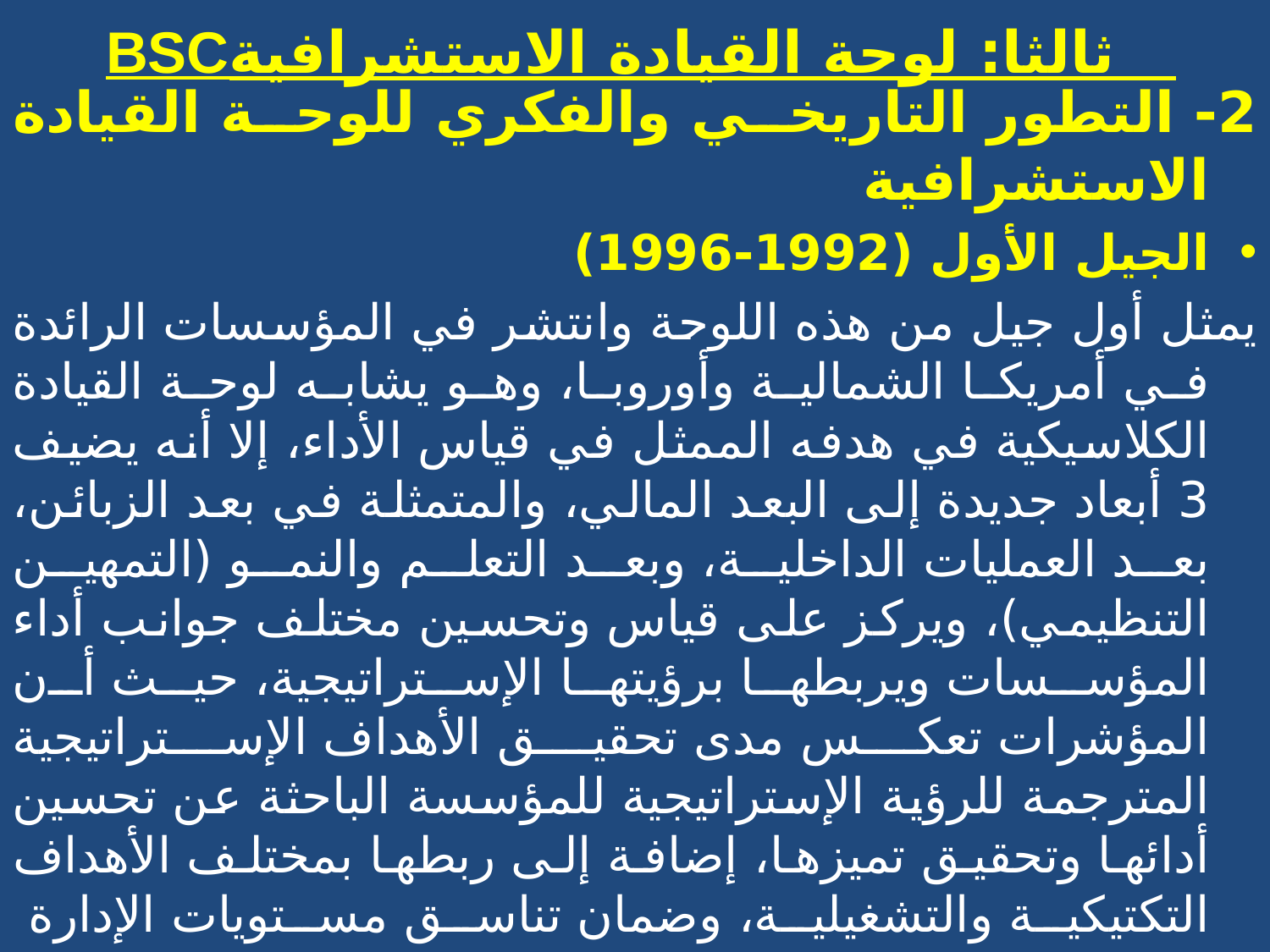

# BSCثالثا: لوحة القيادة الاستشرافية
2- التطور التاريخي والفكري للوحة القيادة الاستشرافية
الجيل الأول (1992-1996)
يمثل أول جيل من هذه اللوحة وانتشر في المؤسسات الرائدة في أمريكا الشمالية وأوروبا، وهو يشابه لوحة القيادة الكلاسيكية في هدفه الممثل في قياس الأداء، إلا أنه يضيف 3 أبعاد جديدة إلى البعد المالي، والمتمثلة في بعد الزبائن، بعد العمليات الداخلية، وبعد التعلم والنمو (التمهين التنظيمي)، ويركز على قياس وتحسين مختلف جوانب أداء المؤسسات ويربطها برؤيتها الإستراتيجية، حيث أن المؤشرات تعكس مدى تحقيق الأهداف الإستراتيجية المترجمة للرؤية الإستراتيجية للمؤسسة الباحثة عن تحسين أدائها وتحقيق تميزها، إضافة إلى ربطها بمختلف الأهداف التكتيكية والتشغيلية، وضمان تناسق مستويات الإدارة  الثلاثة (الإستراتيجي، التكتيكي، التشغيلي).